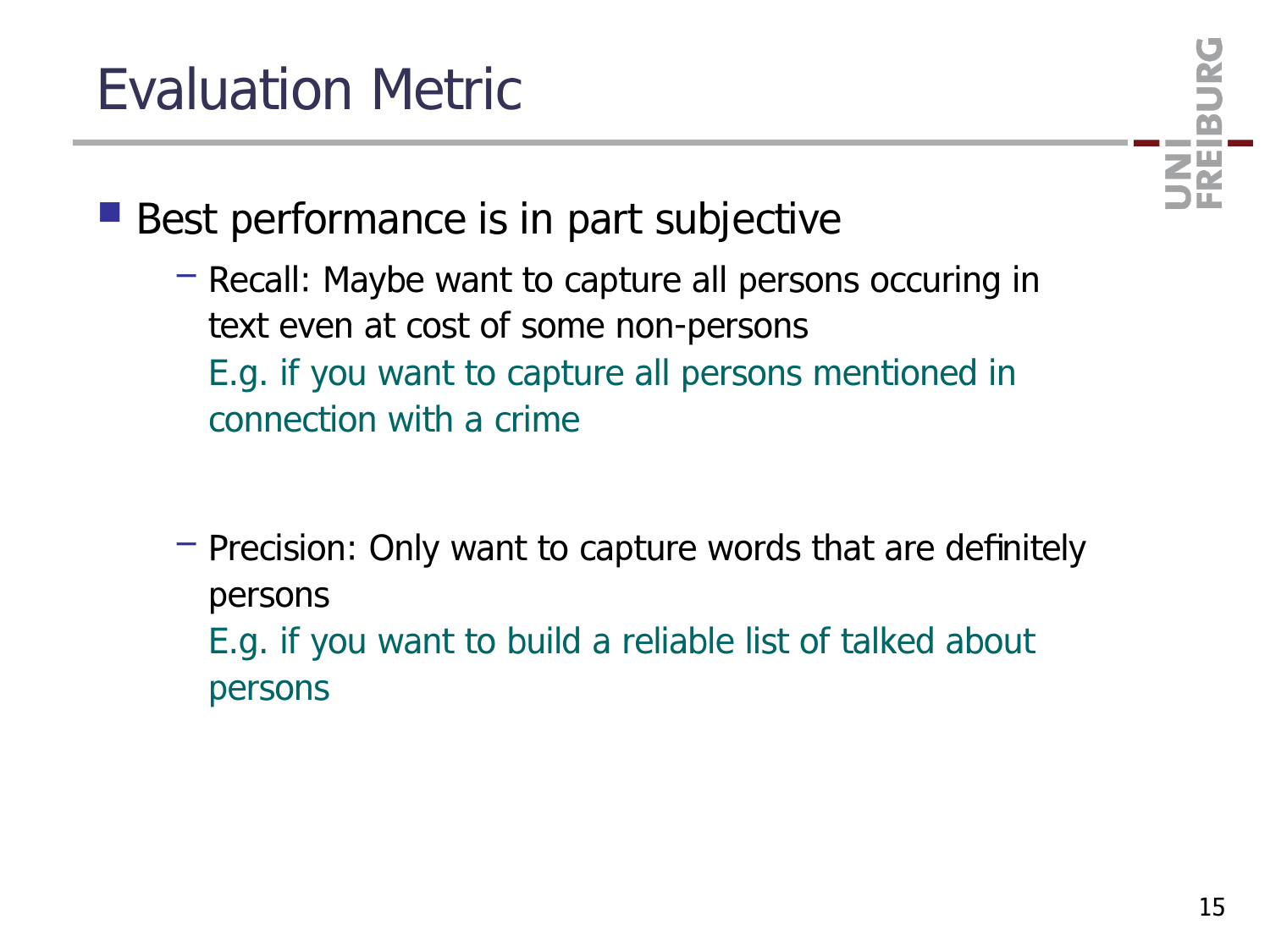

# Evaluation Metric
Best performance is in part subjective
Recall: Maybe want to capture all persons occuring in text even at cost of some non-persons
E.g. if you want to capture all persons mentioned in connection with a crime

Precision: Only want to capture words that are definitely persons
E.g. if you want to build a reliable list of talked about persons
15